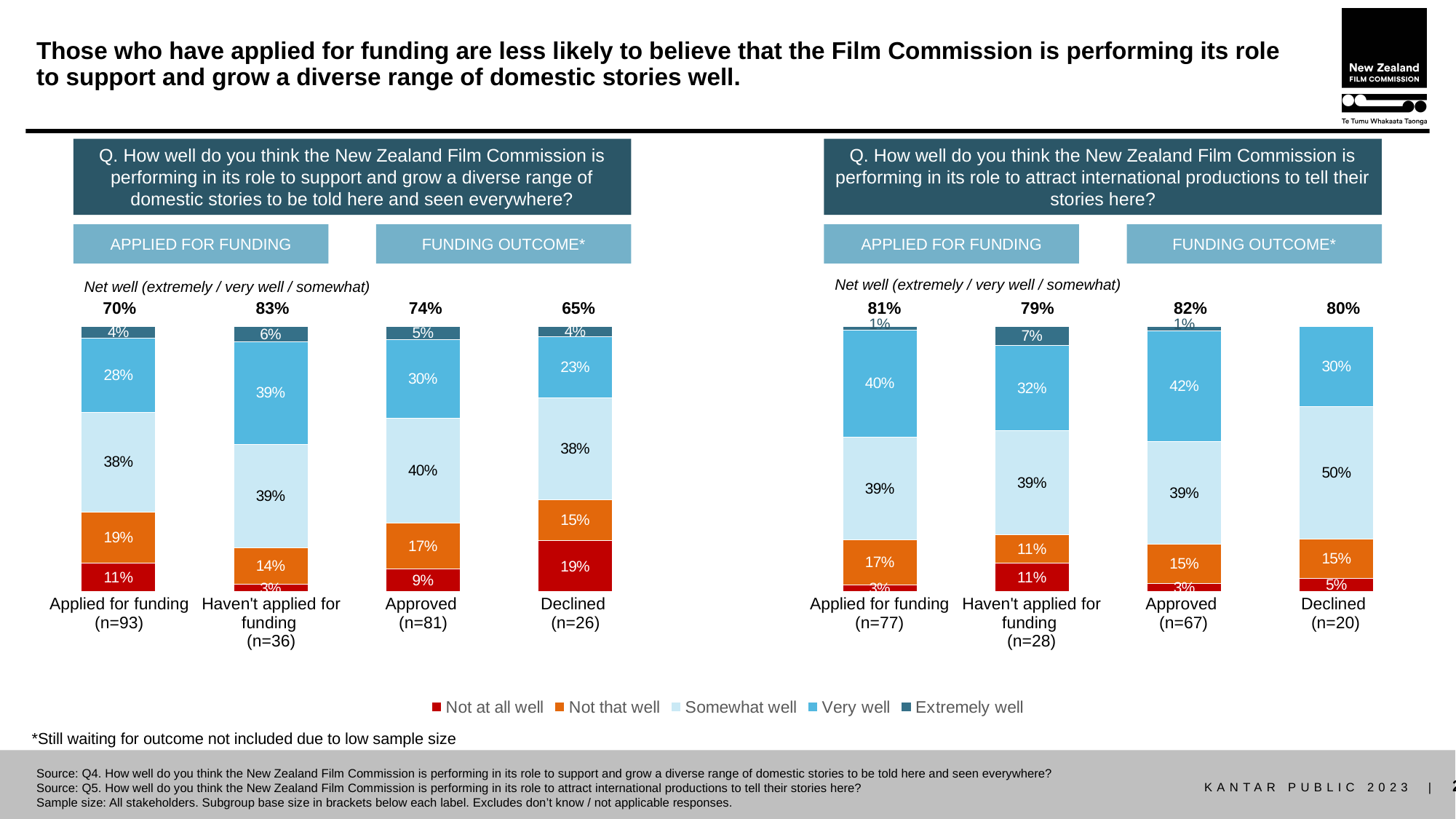

# Those who have applied for funding are less likely to believe that the Film Commission is performing its role to support and grow a diverse range of domestic stories well.
Q. How well do you think the New Zealand Film Commission is performing in its role to support and grow a diverse range of domestic stories to be told here and seen everywhere?
Q. How well do you think the New Zealand Film Commission is performing in its role to attract international productions to tell their stories here?

### Chart

| Category | Not at all well | Not that well | Somewhat well | Very well | Extremely well |
|---|---|---|---|---|---|
| Applied for funding (n=93) | 0.1075268817204 | 0.1935483870968 | 0.3763440860215 | 0.2795698924731 | 0.04301075268817 |
| Haven't applied for funding (n=36) | 0.02777777777778 | 0.1388888888889 | 0.3888888888889 | 0.3888888888889 | 0.05555555555556 |
| Approved (n=81) | 0.08641975308642 | 0.1728395061728 | 0.3950617283951 | 0.2962962962963 | 0.04938271604938 |
| Declined (n=26) | 0.1923076923077 | 0.1538461538462 | 0.3846153846154 | 0.2307692307692 | 0.03846153846154 |
| Column1 | None | None | None | None | None |
| Applied for funding (n=77) | 0.02597402597403 | 0.1688311688312 | 0.3896103896104 | 0.4025974025974 | 0.01298701298701 |
| Haven't applied for funding (n=28) | 0.1071428571429 | 0.1071428571429 | 0.3928571428571 | 0.3214285714286 | 0.07142857142857 |
| Approved (n=67) | 0.02985074626866 | 0.1492537313433 | 0.3880597014925 | 0.4179104477612 | 0.01492537313433 |
| Declined (n=20) | 0.05 | 0.15 | 0.5 | 0.3 | None |
APPLIED FOR FUNDING
FUNDING OUTCOME*
APPLIED FOR FUNDING
FUNDING OUTCOME*
Net well (extremely / very well / somewhat)
Net well (extremely / very well / somewhat)
| 70% | 83% | 74% | 65% |  | 81% | 79% | 82% | 80% |
| --- | --- | --- | --- | --- | --- | --- | --- | --- |
| Applied for funding (n=93) | Haven't applied for funding (n=36) | Approved (n=81) | Declined (n=26) |  | Applied for funding (n=77) | Haven't applied for funding (n=28) | Approved (n=67) | Declined (n=20) |
| --- | --- | --- | --- | --- | --- | --- | --- | --- |
*Still waiting for outcome not included due to low sample size
Source: Q4. How well do you think the New Zealand Film Commission is performing in its role to support and grow a diverse range of domestic stories to be told here and seen everywhere?
Source: Q5. How well do you think the New Zealand Film Commission is performing in its role to attract international productions to tell their stories here?
Sample size: All stakeholders. Subgroup base size in brackets below each label. Excludes don’t know / not applicable responses.